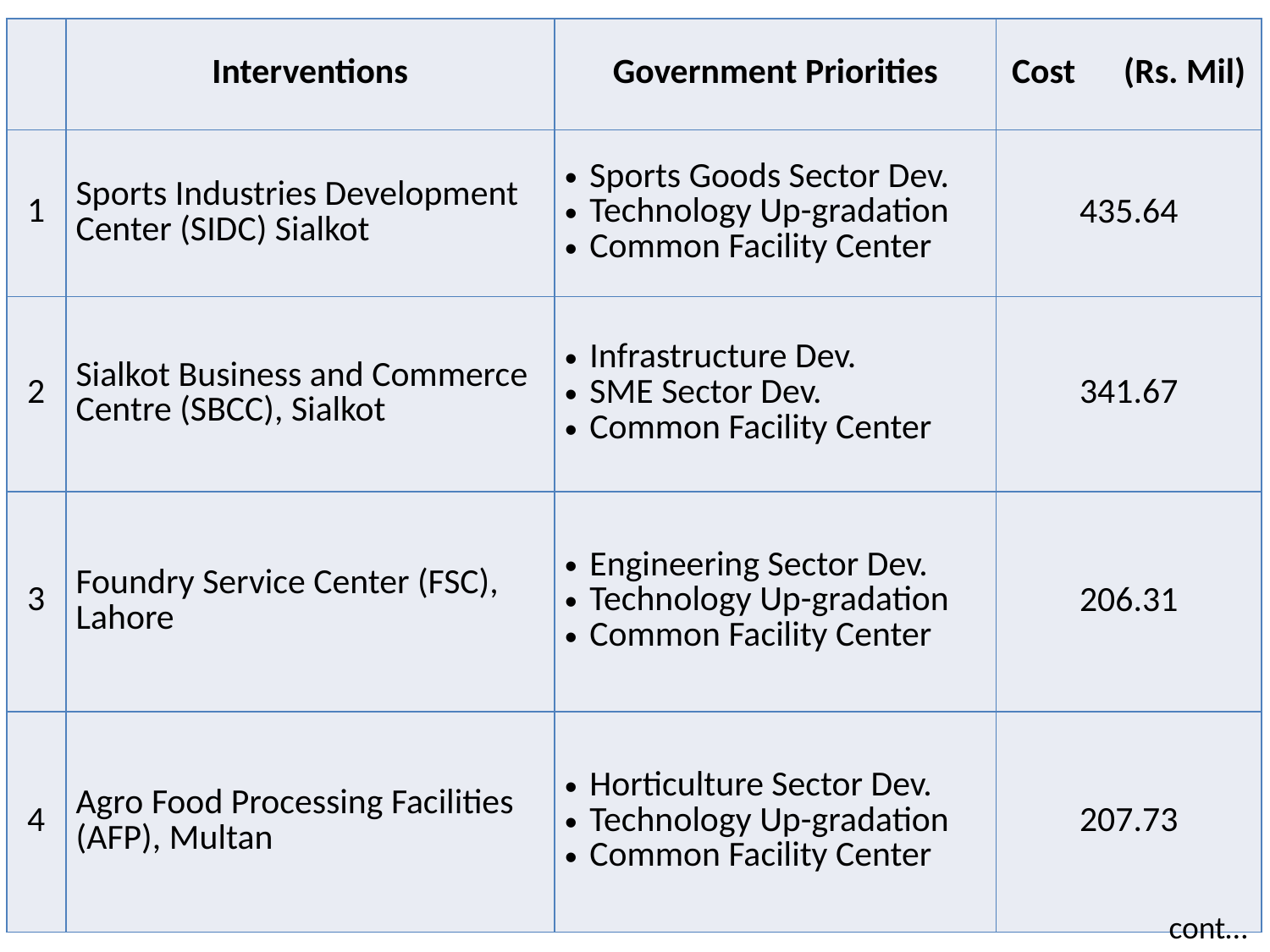

|  | Interventions | Government Priorities | Cost (Rs. Mil) |
| --- | --- | --- | --- |
| 1 | Sports Industries Development Center (SIDC) Sialkot | Sports Goods Sector Dev. Technology Up-gradation Common Facility Center | 435.64 |
| 2 | Sialkot Business and Commerce Centre (SBCC), Sialkot | Infrastructure Dev. SME Sector Dev. Common Facility Center | 341.67 |
| 3 | Foundry Service Center (FSC), Lahore | Engineering Sector Dev. Technology Up-gradation Common Facility Center | 206.31 |
| 4 | Agro Food Processing Facilities (AFP), Multan | Horticulture Sector Dev. Technology Up-gradation Common Facility Center | 207.73 |
cont…